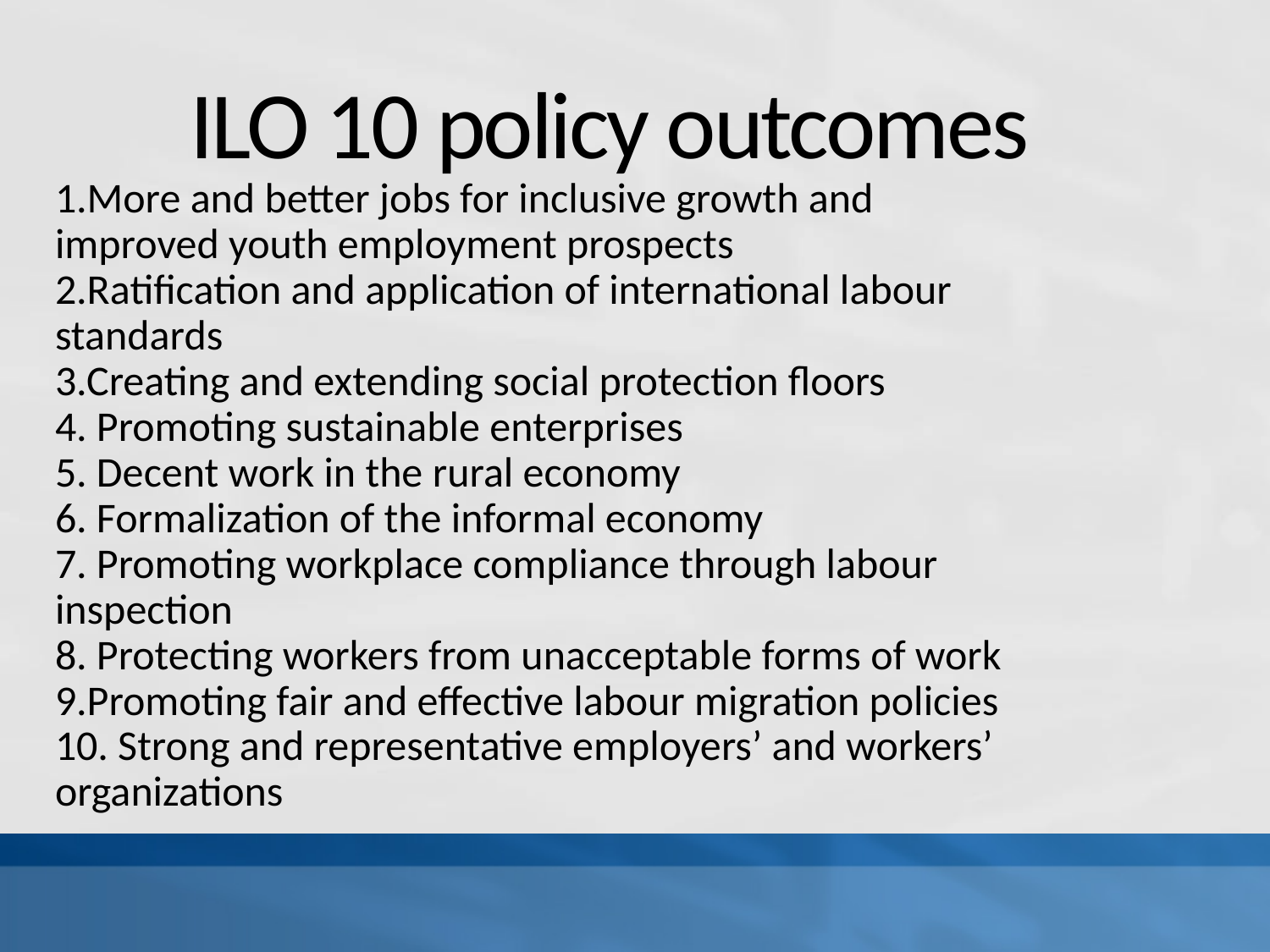

# ILO 10 policy outcomes
1.More and better jobs for inclusive growth and improved youth employment prospects
2.Ratification and application of international labour standards
3.Creating and extending social protection floors
4. Promoting sustainable enterprises
5. Decent work in the rural economy
6. Formalization of the informal economy
7. Promoting workplace compliance through labour inspection
8. Protecting workers from unacceptable forms of work
9.Promoting fair and effective labour migration policies
10. Strong and representative employers’ and workers’ organizations